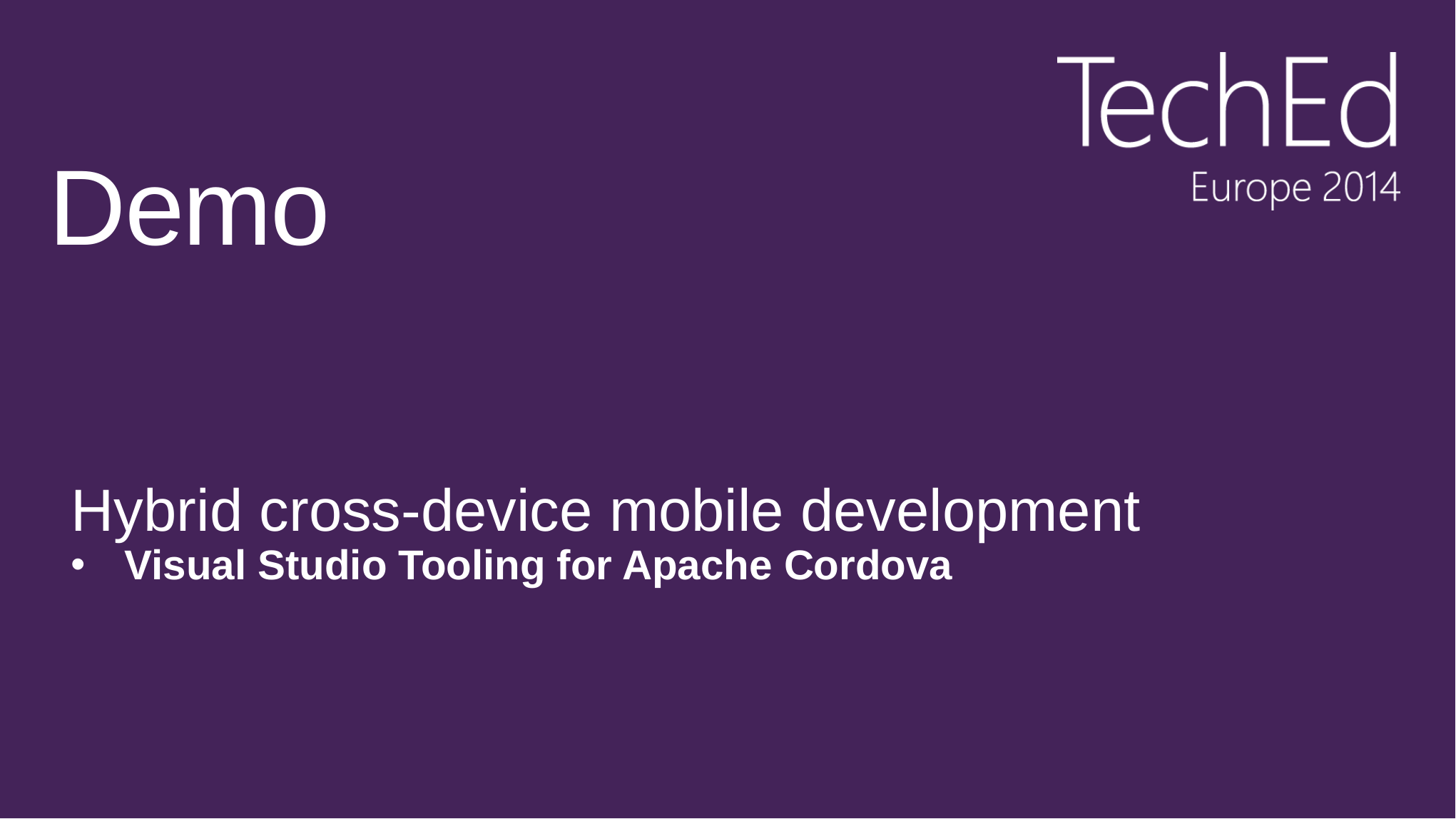

# Demo
Hybrid cross-device mobile development
Visual Studio Tooling for Apache Cordova